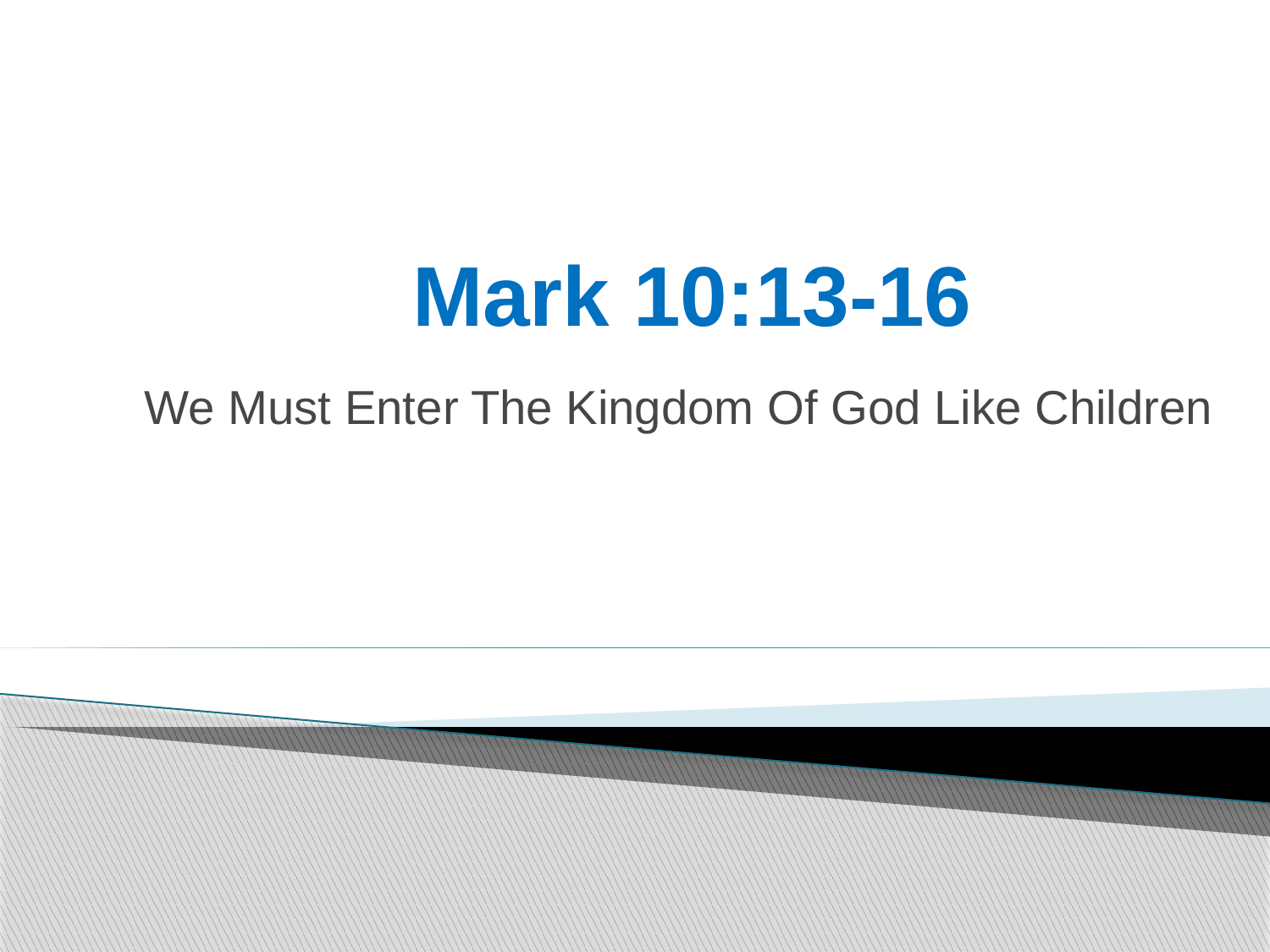

# Mark 10:13-16
We Must Enter The Kingdom Of God Like Children